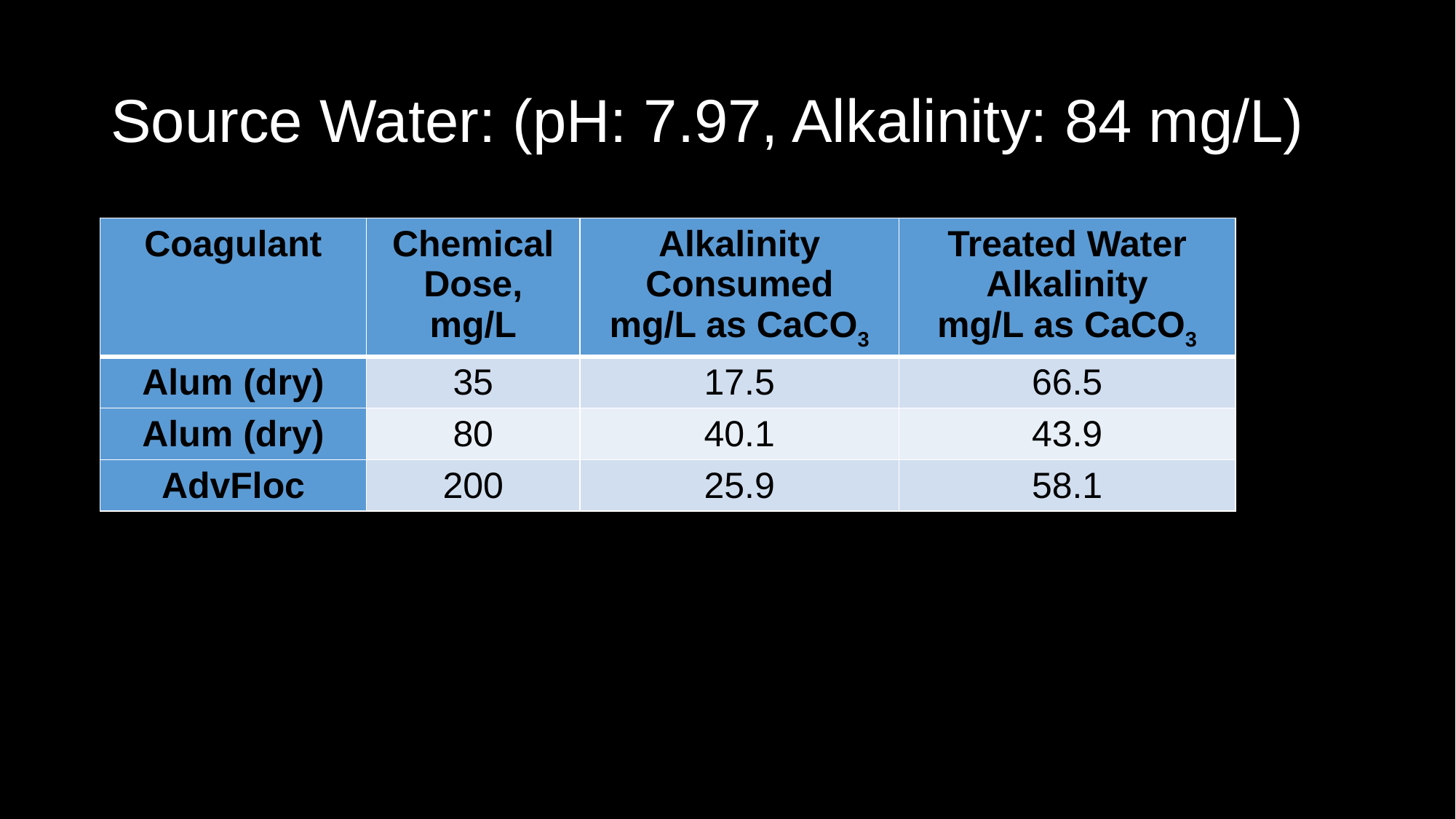

# Source Water: (pH: 7.97, Alkalinity: 84 mg/L)
| Coagulant | Chemical Dose, mg/L | Alkalinity Consumed mg/L as CaCO3 | Treated Water Alkalinity mg/L as CaCO3 |
| --- | --- | --- | --- |
| Alum (dry) | 35 | 17.5 | 66.5 |
| Alum (dry) | 80 | 40.1 | 43.9 |
| AdvFloc | 200 | 25.9 | 58.1 |